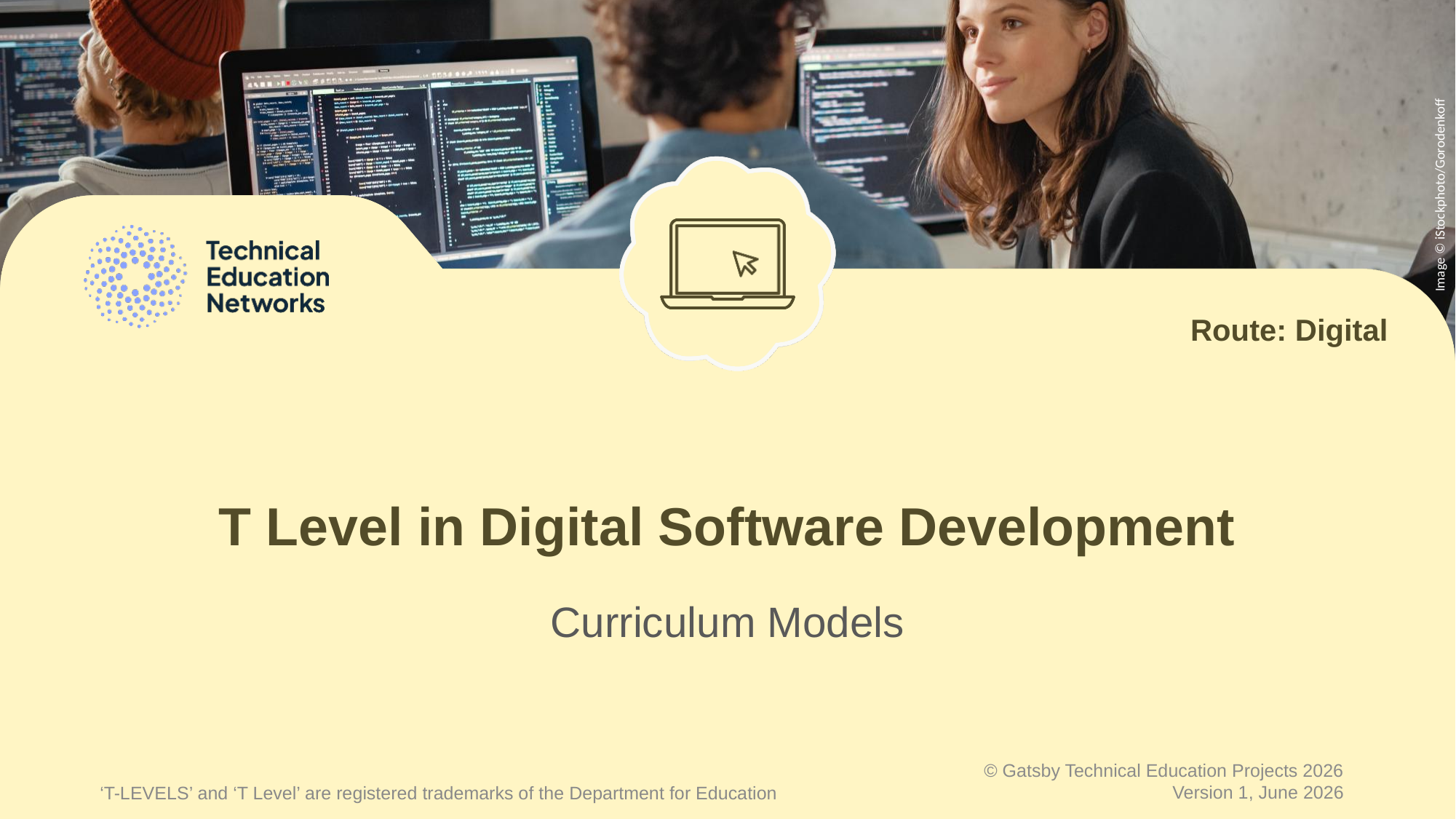

Image © iStockphoto/Gorodenkoff
Route: Digital
# T Level in Digital Software Development
Curriculum Models